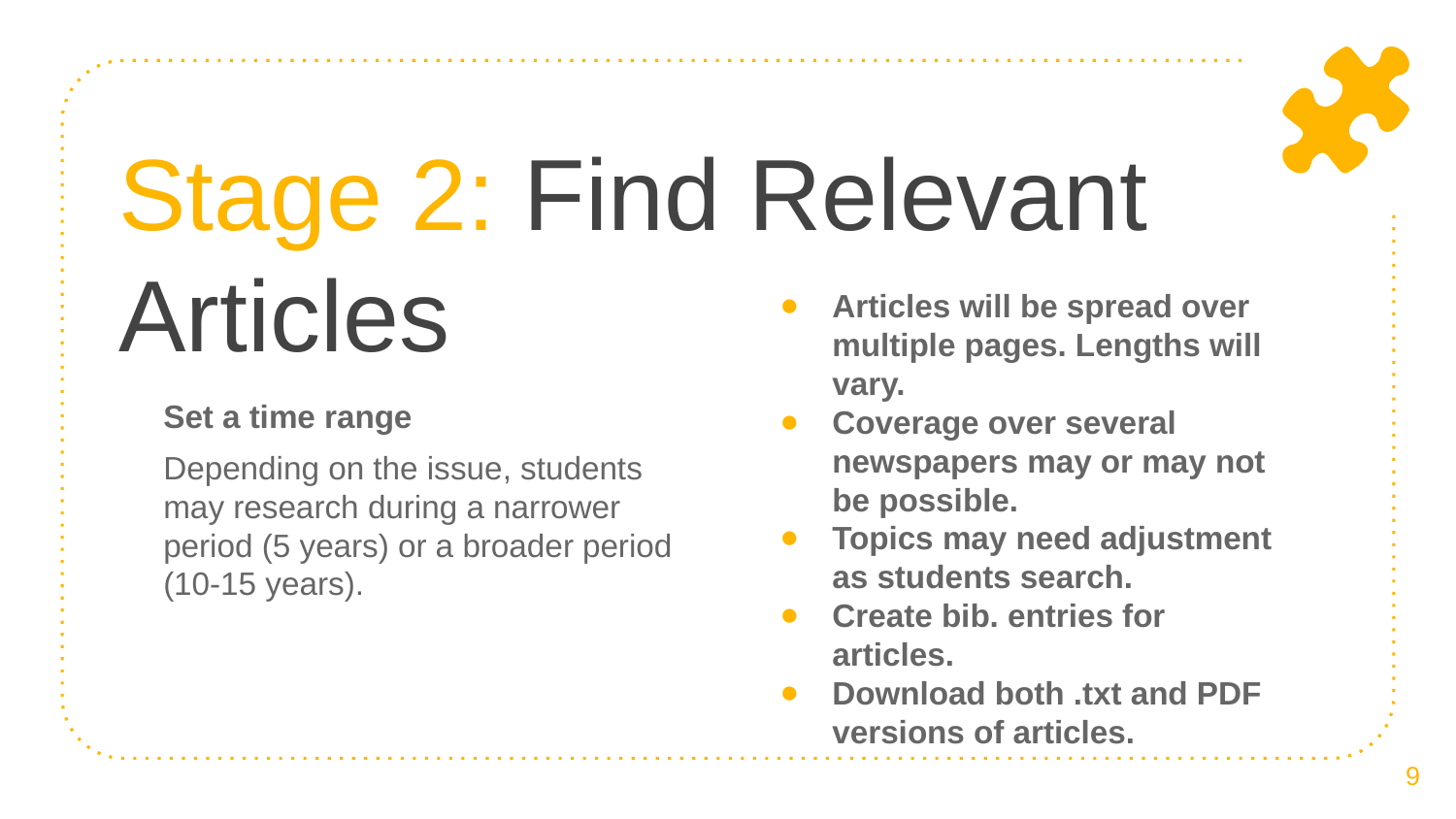

# Stage 2: Find Relevant Articles
Articles will be spread over multiple pages. Lengths will vary.
Coverage over several newspapers may or may not be possible.
Topics may need adjustment as students search.
Create bib. entries for articles.
Download both .txt and PDF versions of articles.
Set a time range
Depending on the issue, students may research during a narrower period (5 years) or a broader period (10-15 years).
9